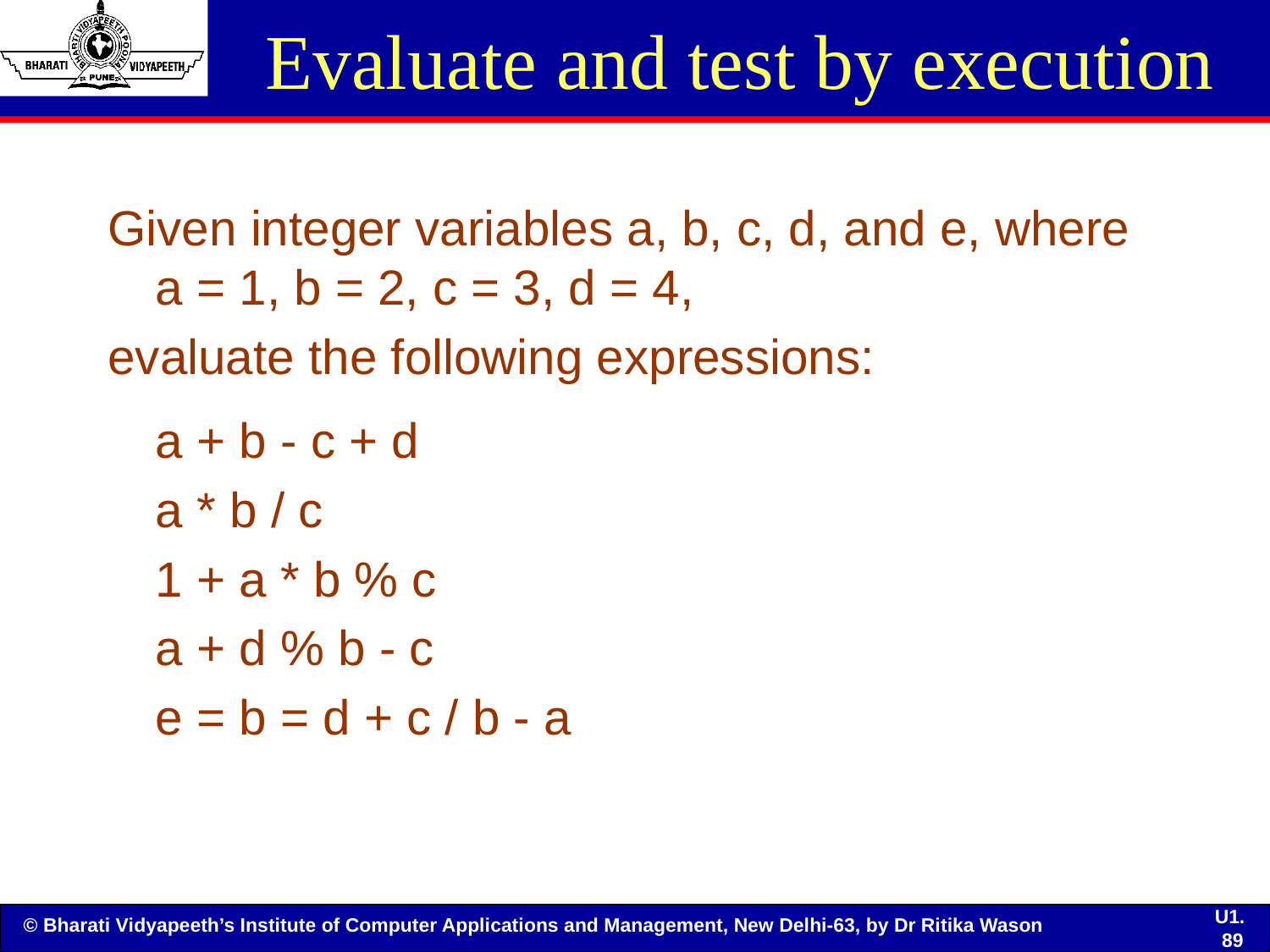

# Evaluate and test by execution
Given integer variables a, b, c, d, and e, where a = 1, b = 2, c = 3, d = 4,
evaluate the following expressions:
 	a + b - c + d
 	a * b / c
 	1 + a * b % c
 	a + d % b - c
 	e = b = d + c / b - a